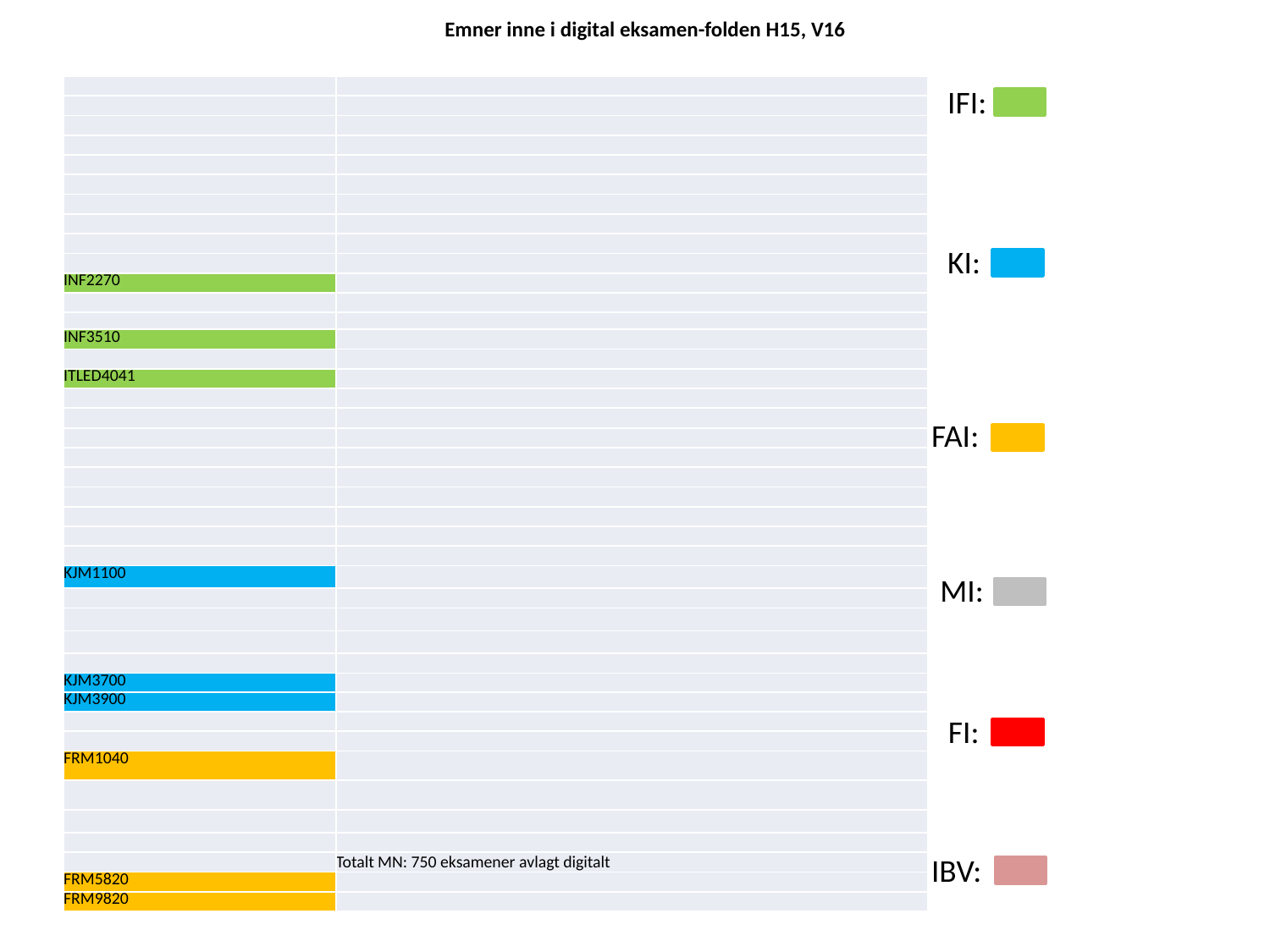

# Emner inne i digital eksamen-folden H15, V16
IFI:

|  |  |
| --- | --- |
|  |  |
|  |  |
|  |  |
|  |  |
|  |  |
|  |  |
|  |  |
|  |  |
|  |  |
| INF2270 |  |
|  |  |
|  |  |
| INF3510 |  |
|  |  |
| ITLED4041 |  |
|  |  |
|  |  |
|  |  |
|  |  |
|  |  |
|  |  |
|  |  |
|  |  |
|  |  |
| KJM1100 |  |
|  |  |
|  |  |
|  |  |
|  |  |
| KJM3700 |  |
| KJM3900 |  |
|  |  |
|  |  |
| FRM1040 |  |
|  |  |
|  |  |
|  |  |
|  | Totalt MN: 750 eksamener avlagt digitalt |
| FRM5820 |  |
| FRM9820 |  |

KI:

FAI:

MI:

FI:

IBV: